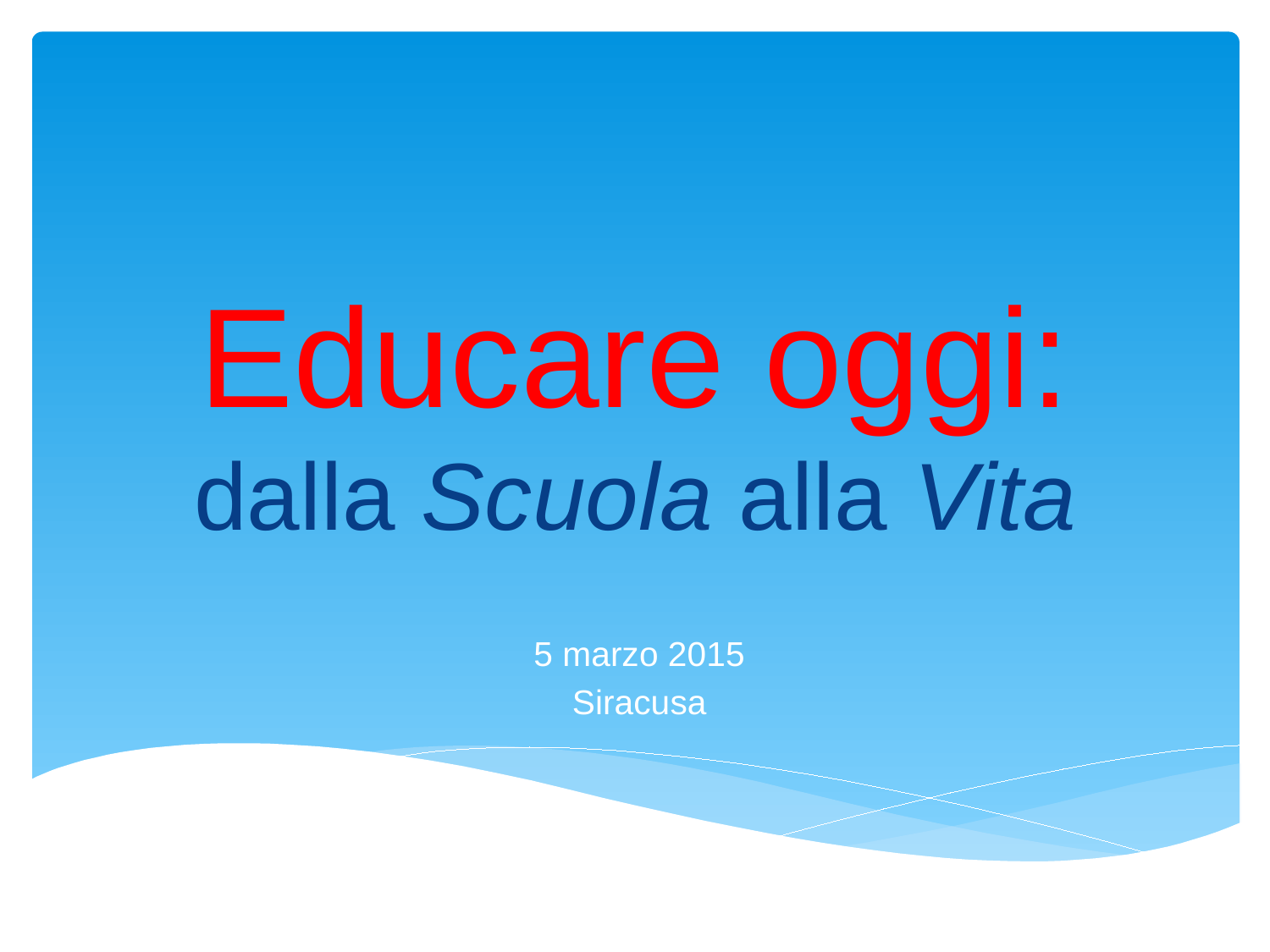

# Educare oggi: dalla Scuola alla Vita
5 marzo 2015
Siracusa